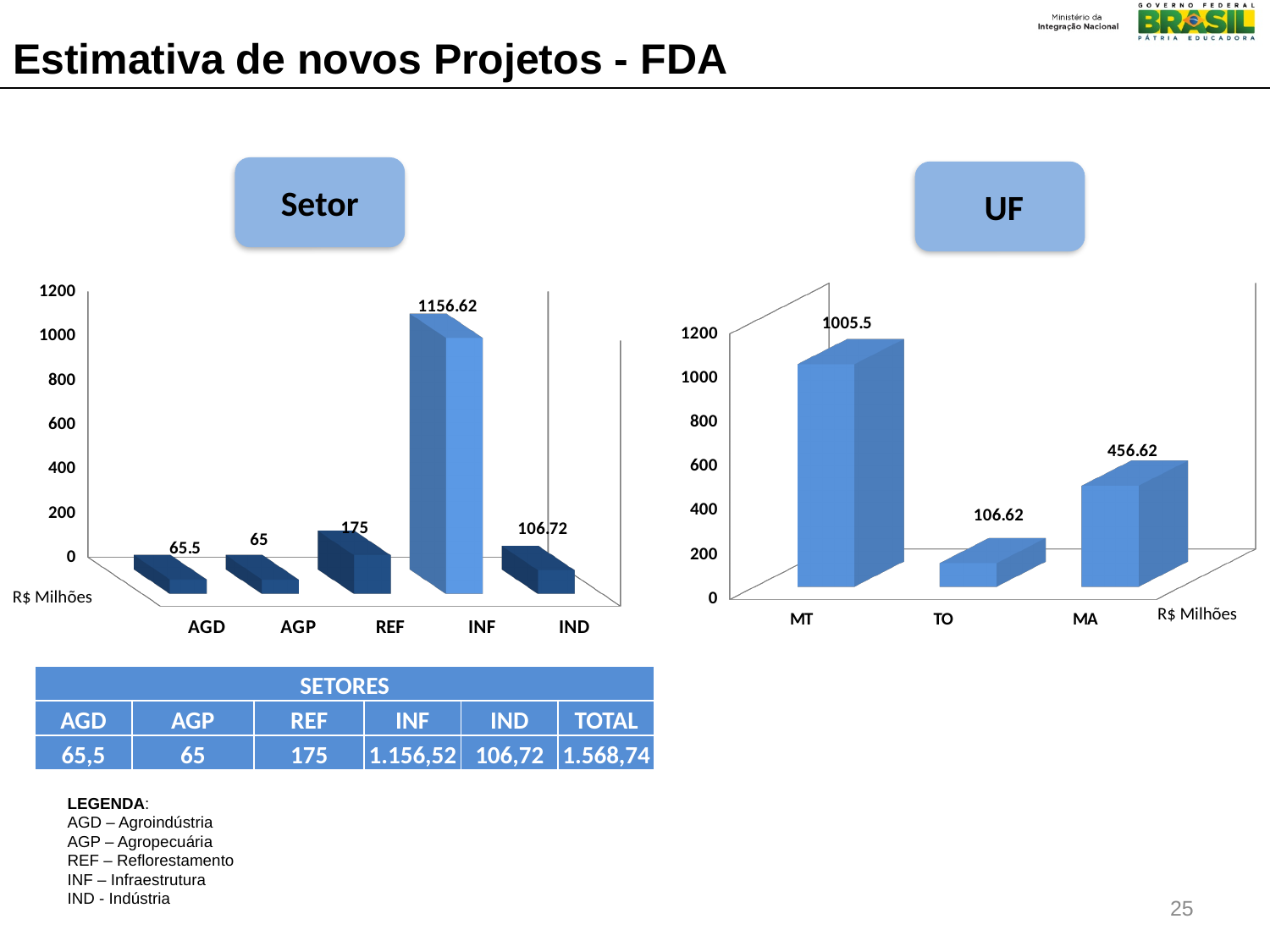

Estimativa de novos Projetos - FDA
Setor
 UF

[unsupported chart]

[unsupported chart]

R$ Milhões
R$ Milhões
| SETORES |  |  |  |  |  |
| --- | --- | --- | --- | --- | --- |
| AGD | AGP | REF | INF | IND | TOTAL |
| 65,5 | 65 | 175 | 1.156,52 | 106,72 | 1.568,74 |
LEGENDA:
AGD – Agroindústria
AGP – Agropecuária
REF – Reflorestamento
INF – Infraestrutura
IND - Indústria
25